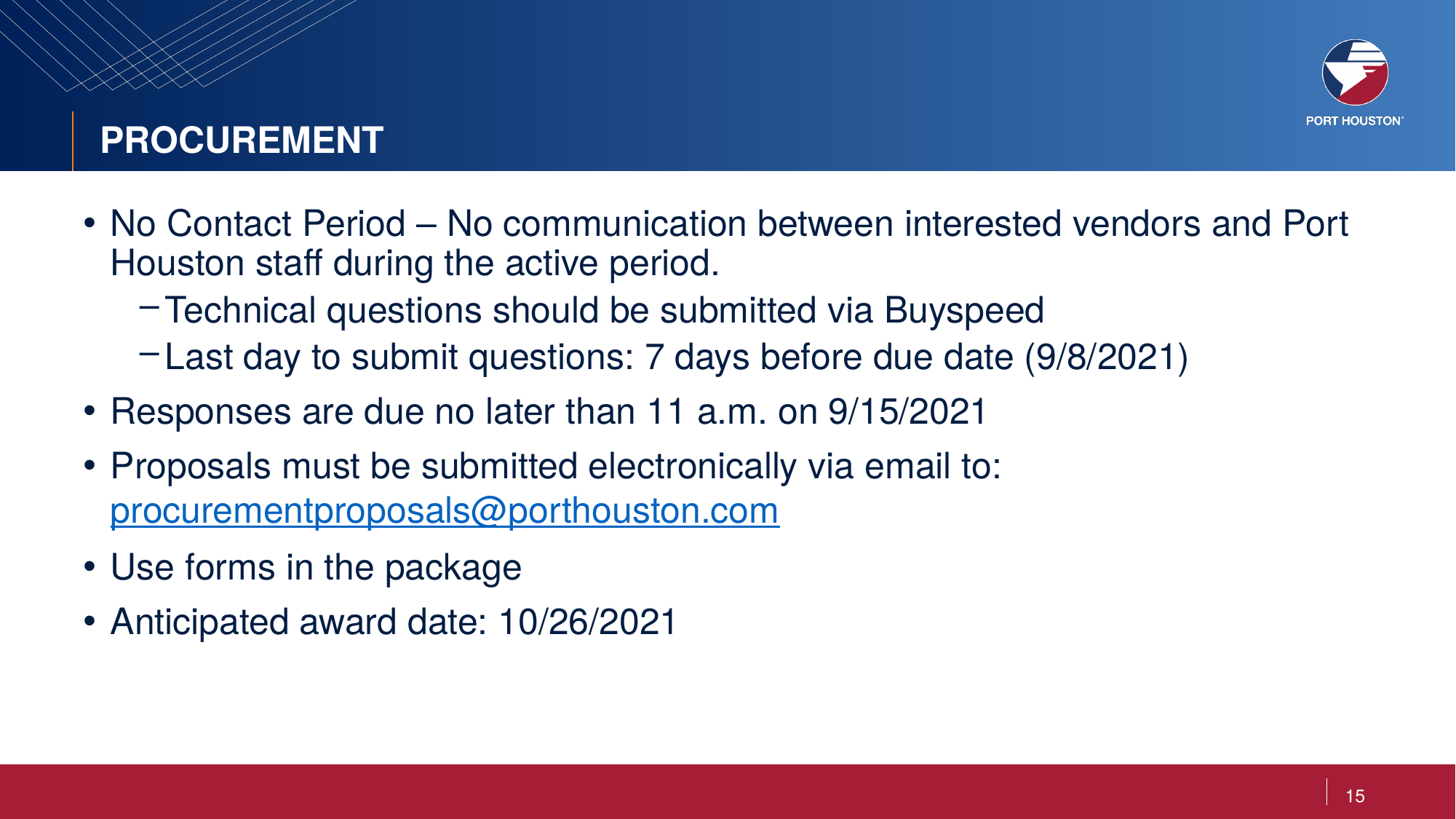

# PROCUREMENT
No Contact Period – No communication between interested vendors and Port Houston staff during the active period.
Technical questions should be submitted via Buyspeed
Last day to submit questions: 7 days before due date (9/8/2021)
Responses are due no later than 11 a.m. on 9/15/2021
Proposals must be submitted electronically via email to: procurementproposals@porthouston.com
Use forms in the package
Anticipated award date: 10/26/2021
15